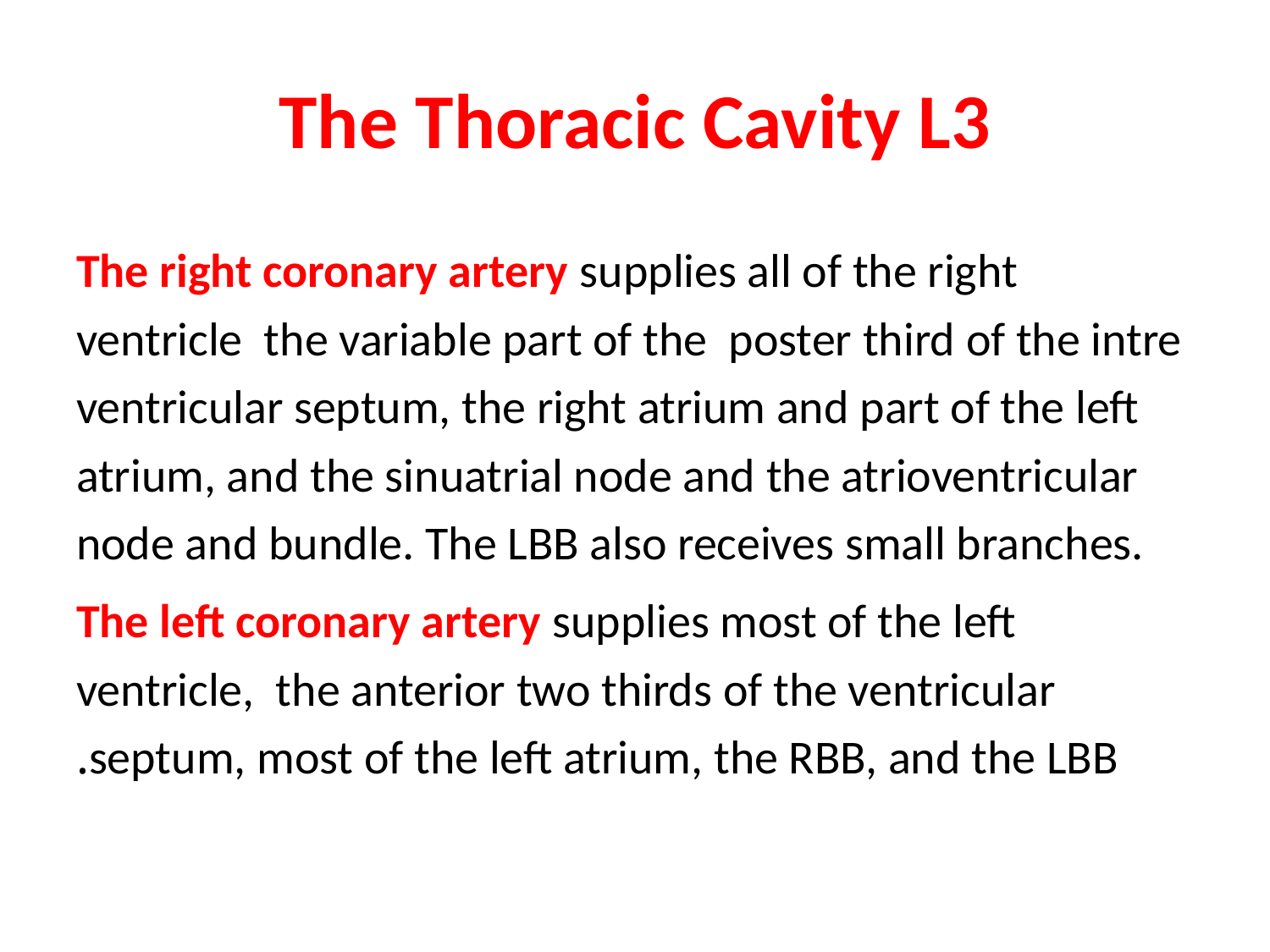

# The Thoracic Cavity L3
The right coronary artery supplies all of the right ventricle  the variable part of the  poster third of the intre ventricular septum, the right atrium and part of the left atrium, and the sinuatrial node and the atrioventricular node and bundle. The LBB also receives small branches.
The left coronary artery supplies most of the left ventricle,  the anterior two thirds of the ventricular septum, most of the left atrium, the RBB, and the LBB.